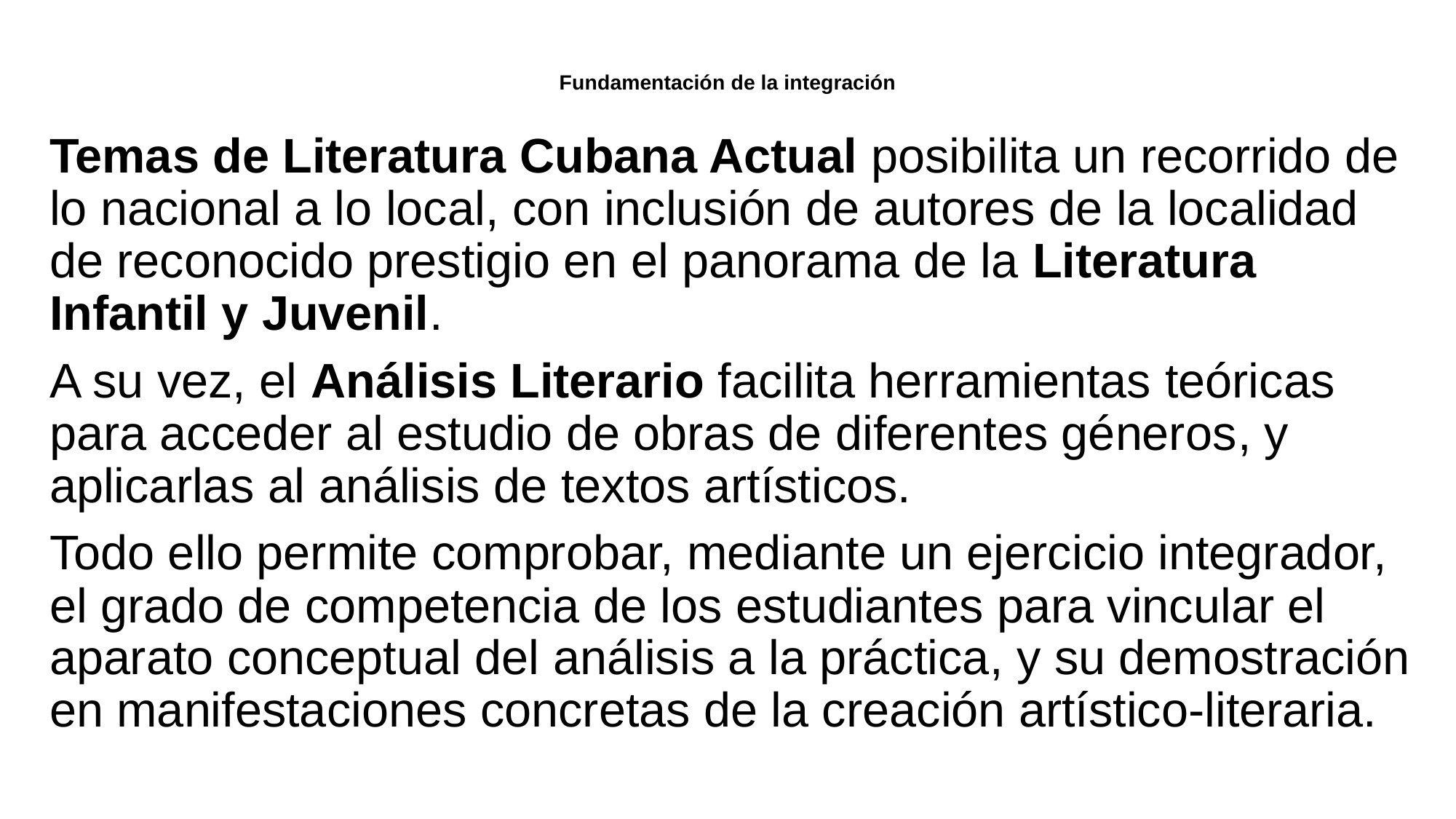

# Fundamentación de la integración
Temas de Literatura Cubana Actual posibilita un recorrido de lo nacional a lo local, con inclusión de autores de la localidad de reconocido prestigio en el panorama de la Literatura Infantil y Juvenil.
A su vez, el Análisis Literario facilita herramientas teóricas para acceder al estudio de obras de diferentes géneros, y aplicarlas al análisis de textos artísticos.
Todo ello permite comprobar, mediante un ejercicio integrador, el grado de competencia de los estudiantes para vincular el aparato conceptual del análisis a la práctica, y su demostración en manifestaciones concretas de la creación artístico-literaria.